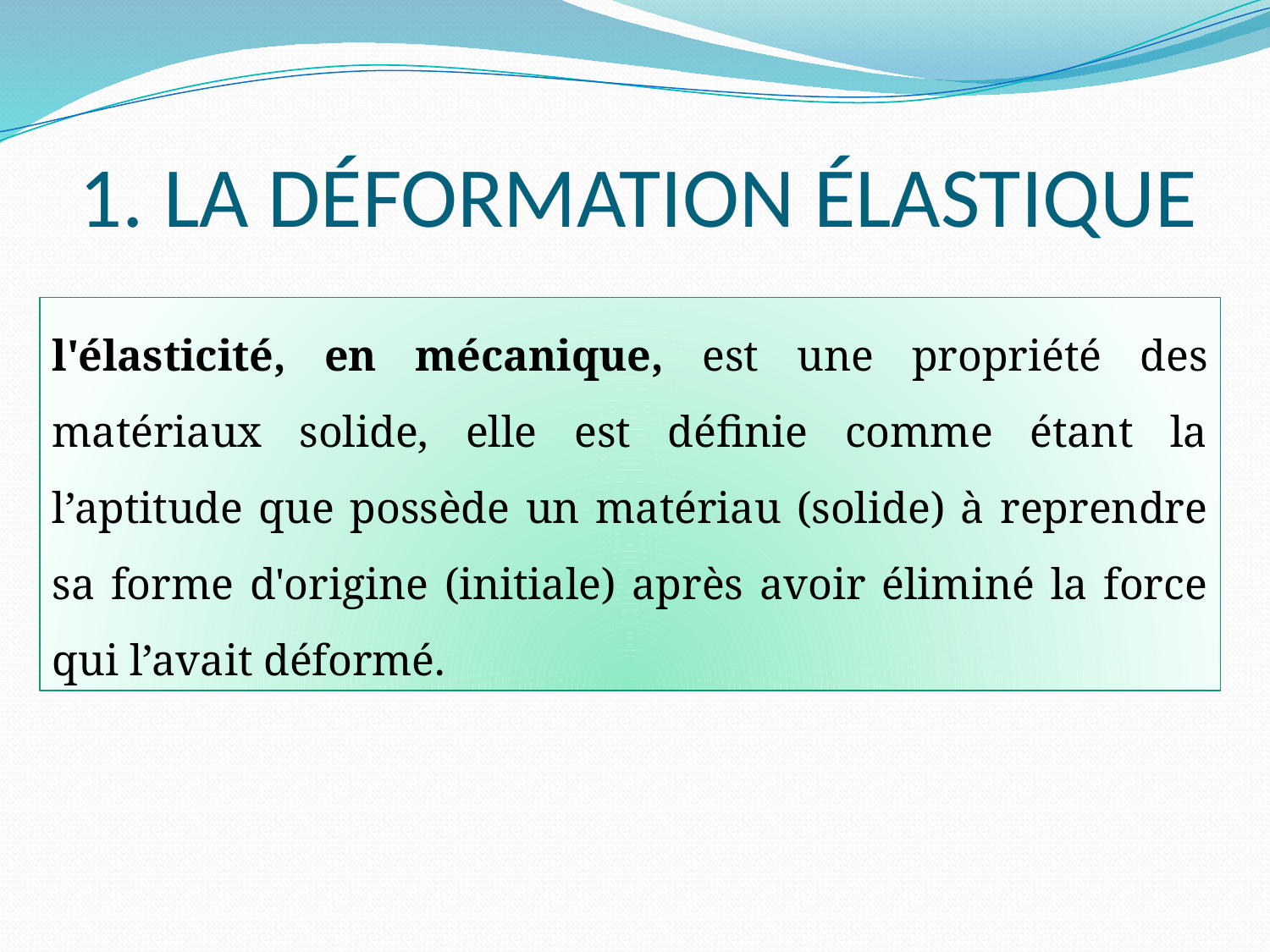

# 1. La Déformation élastique
l'élasticité, en mécanique, est une propriété des matériaux solide, elle est définie comme étant la l’aptitude que possède un matériau (solide) à reprendre sa forme d'origine (initiale) après avoir éliminé la force qui l’avait déformé.